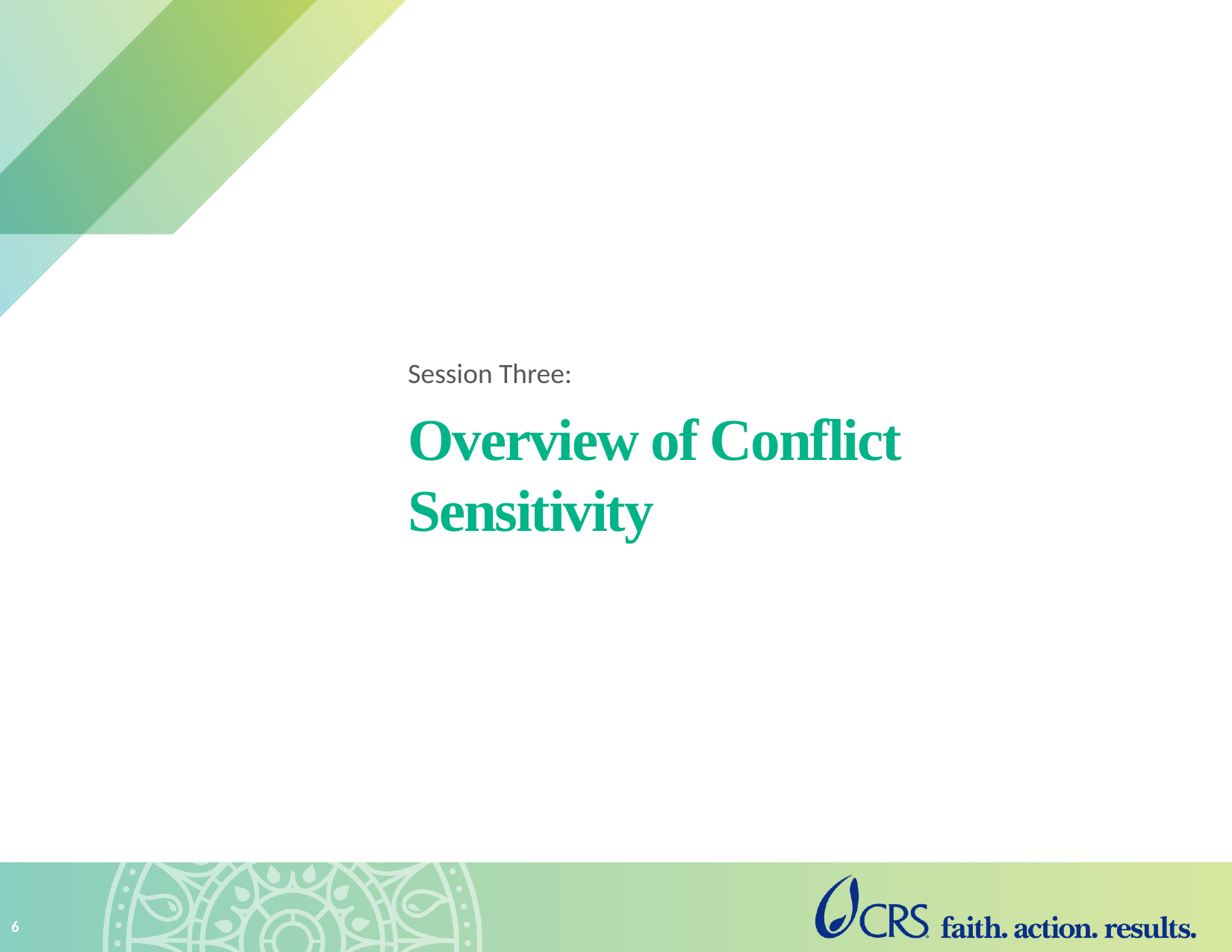

Session Three:
# Overview of Conflict Sensitivity
6